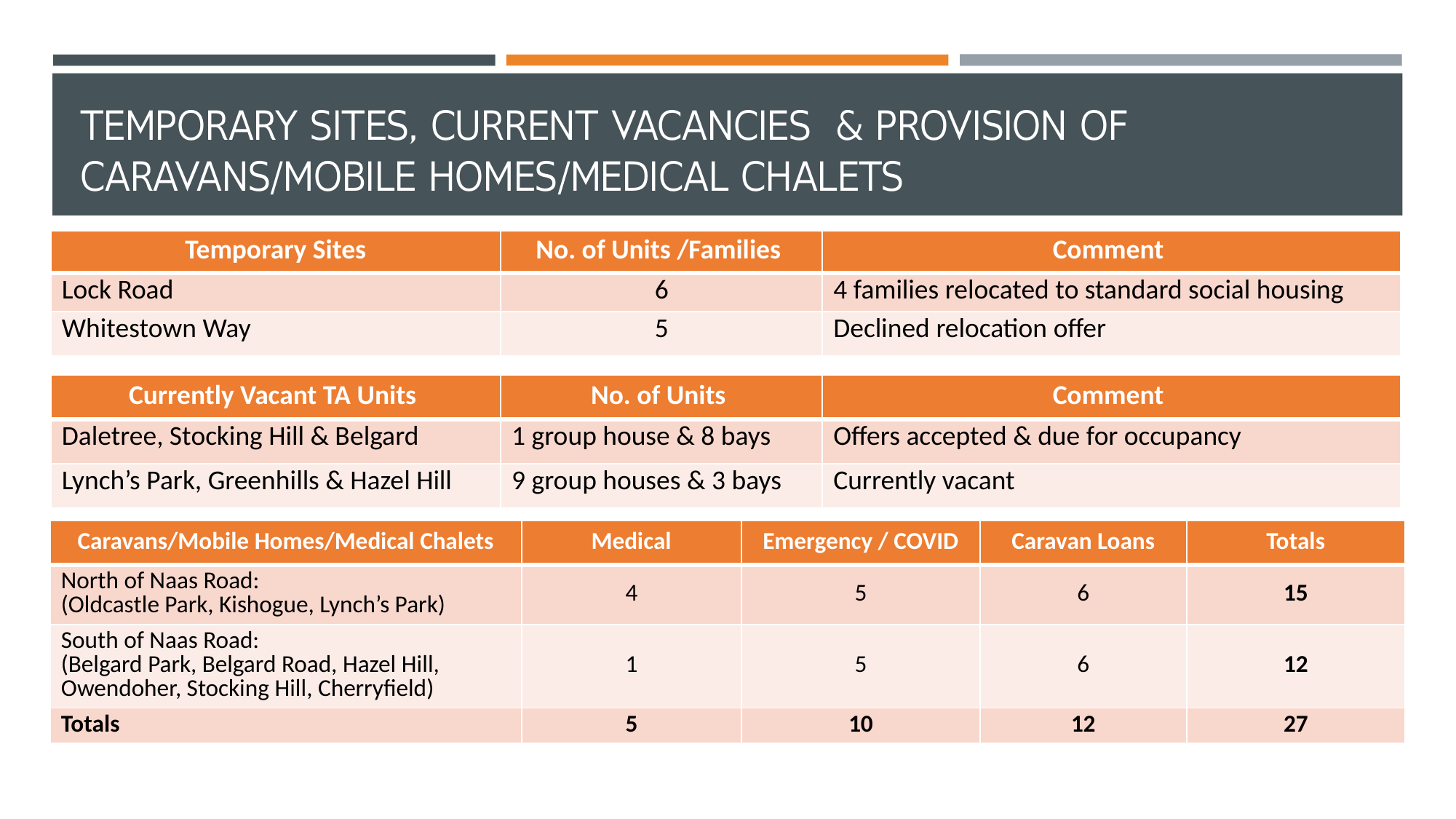

# Temporary Sites, Current vacancies  & PROVISION OF CARAVANS/MOBILE HOMES/MEDICAL CHALETS
| Temporary Sites | No. of Units /Families | Comment |
| --- | --- | --- |
| Lock Road | 6 | 4 families relocated to standard social housing |
| Whitestown Way | 5 | Declined relocation offer |
| Currently Vacant TA Units | No. of Units | Comment |
| --- | --- | --- |
| Daletree, Stocking Hill & Belgard | 1 group house & 8 bays | Offers accepted & due for occupancy |
| Lynch’s Park, Greenhills & Hazel Hill | 9 group houses & 3 bays | Currently vacant |
| Caravans/Mobile Homes/Medical Chalets | Medical | Emergency / COVID | Caravan Loans | Totals |
| --- | --- | --- | --- | --- |
| North of Naas Road: (Oldcastle Park, Kishogue, Lynch’s Park) | 4 | 5 | 6 | 15 |
| South of Naas Road: (Belgard Park, Belgard Road, Hazel Hill, Owendoher, Stocking Hill, Cherryfield) | 1 | 5 | 6 | 12 |
| Totals | 5 | 10 | 12 | 27 |